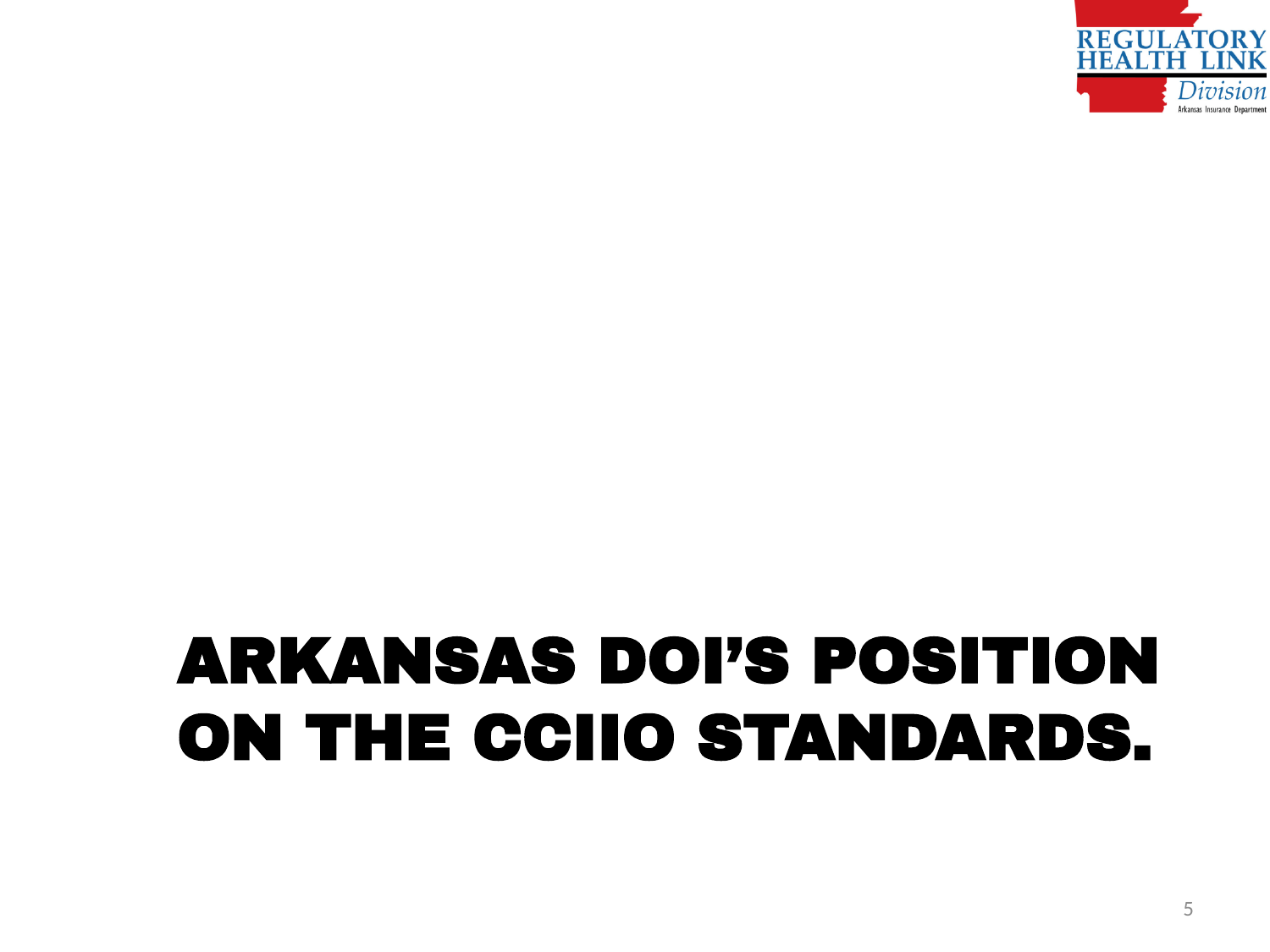

# Arkansas DOI’s position on the CCIIO standards.
5